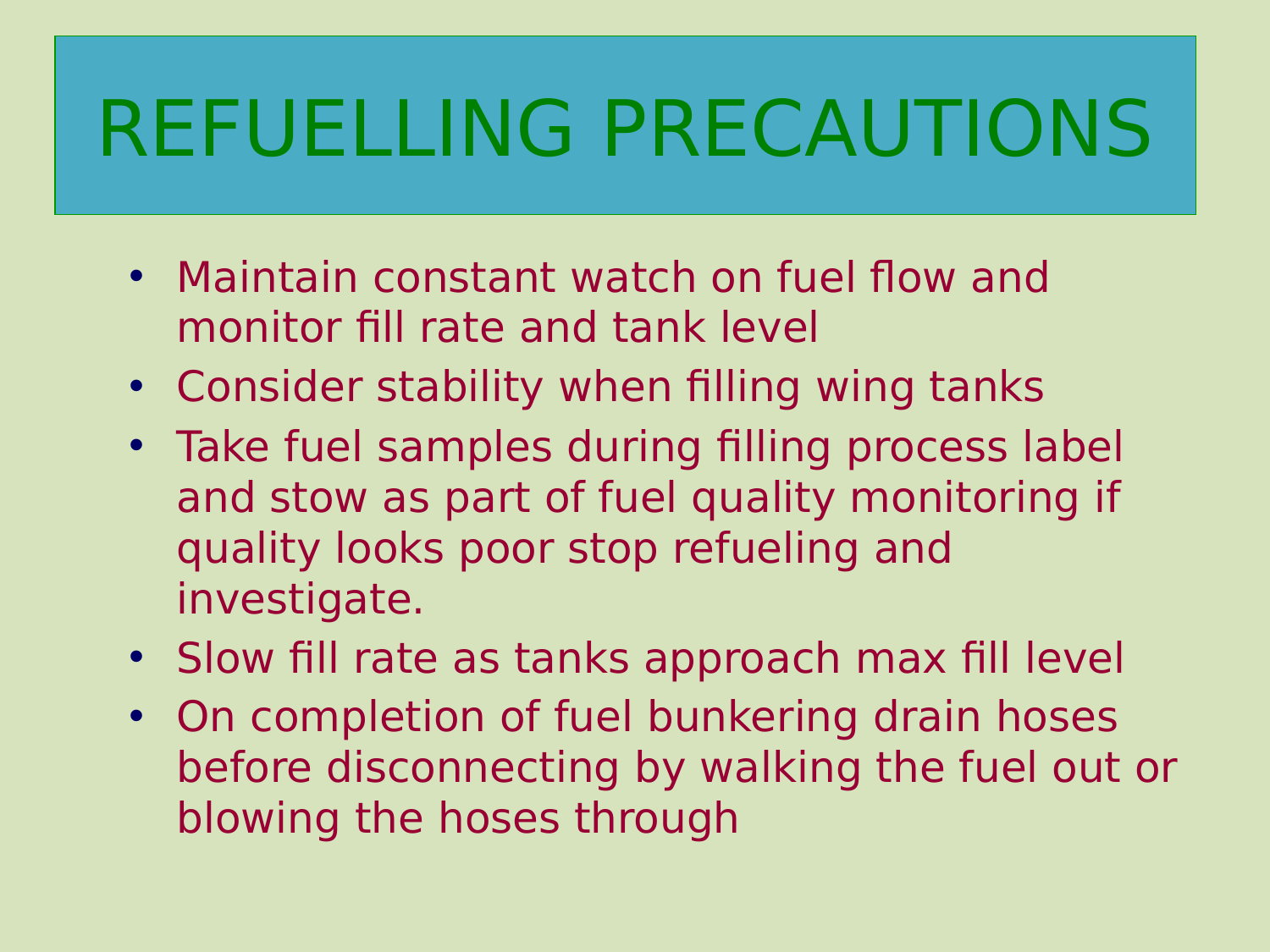

# REFUELLING PRECAUTIONS
Maintain constant watch on fuel flow and monitor fill rate and tank level
Consider stability when filling wing tanks
Take fuel samples during filling process label and stow as part of fuel quality monitoring if quality looks poor stop refueling and investigate.
Slow fill rate as tanks approach max fill level
On completion of fuel bunkering drain hoses before disconnecting by walking the fuel out or blowing the hoses through